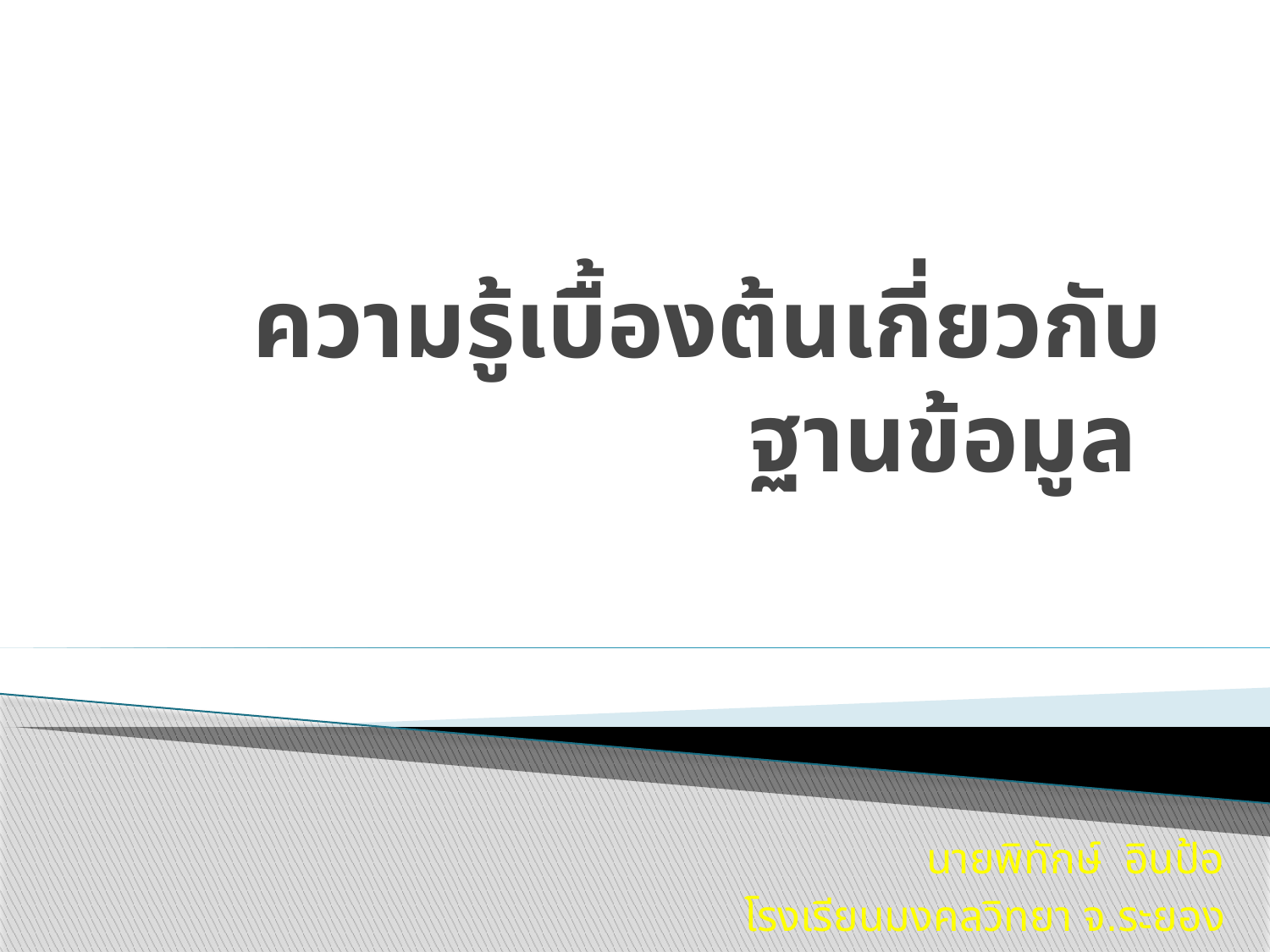

# ความรู้เบื้องต้นเกี่ยวกับฐานข้อมูล
นายพิทักษ์  อินป้อ
โรงเรียนมงคลวิทยา จ.ระยอง